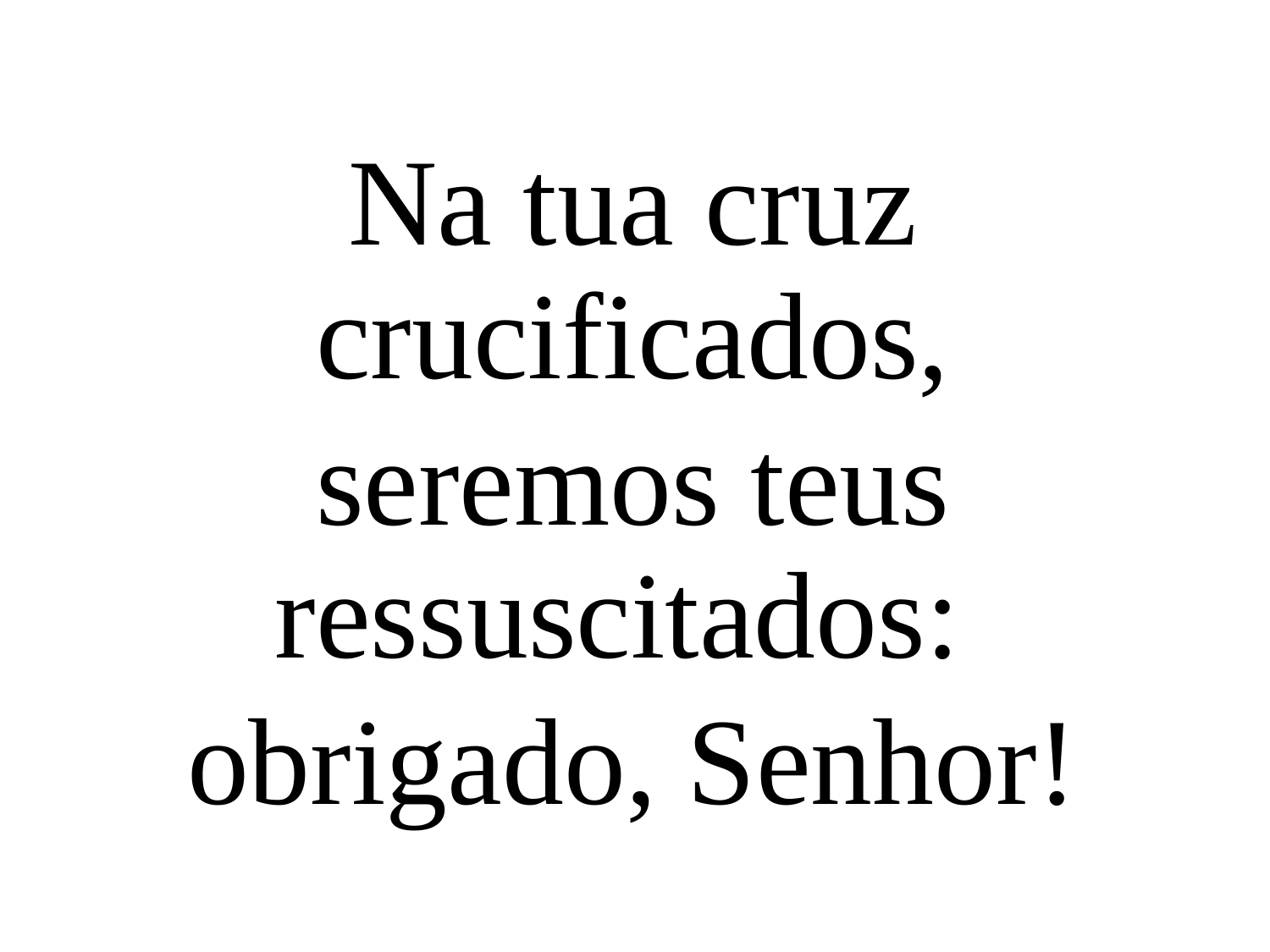

Na tua cruz crucificados,
seremos teus ressuscitados:
obrigado, Senhor!